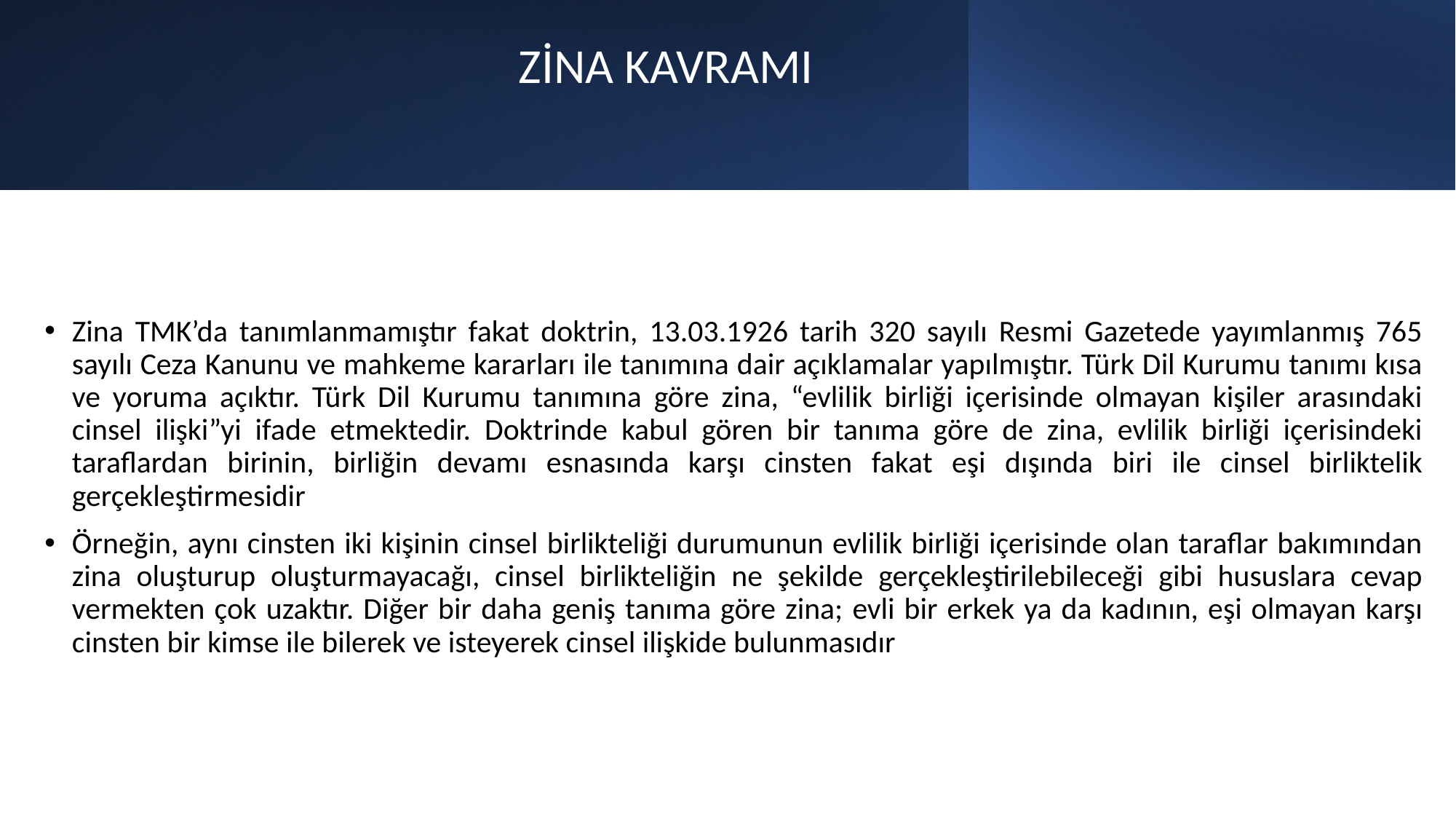

# ZİNA KAVRAMI
Zina TMK’da tanımlanmamıştır fakat doktrin, 13.03.1926 tarih 320 sayılı Resmi Gazetede yayımlanmış 765 sayılı Ceza Kanunu ve mahkeme kararları ile tanımına dair açıklamalar yapılmıştır. Türk Dil Kurumu tanımı kısa ve yoruma açıktır. Türk Dil Kurumu tanımına göre zina, “evlilik birliği içerisinde olmayan kişiler arasındaki cinsel ilişki”yi ifade etmektedir. Doktrinde kabul gören bir tanıma göre de zina, evlilik birliği içerisindeki taraflardan birinin, birliğin devamı esnasında karşı cinsten fakat eşi dışında biri ile cinsel birliktelik gerçekleştirmesidir
Örneğin, aynı cinsten iki kişinin cinsel birlikteliği durumunun evlilik birliği içerisinde olan taraflar bakımından zina oluşturup oluşturmayacağı, cinsel birlikteliğin ne şekilde gerçekleştirilebileceği gibi hususlara cevap vermekten çok uzaktır. Diğer bir daha geniş tanıma göre zina; evli bir erkek ya da kadının, eşi olmayan karşı cinsten bir kimse ile bilerek ve isteyerek cinsel ilişkide bulunmasıdır